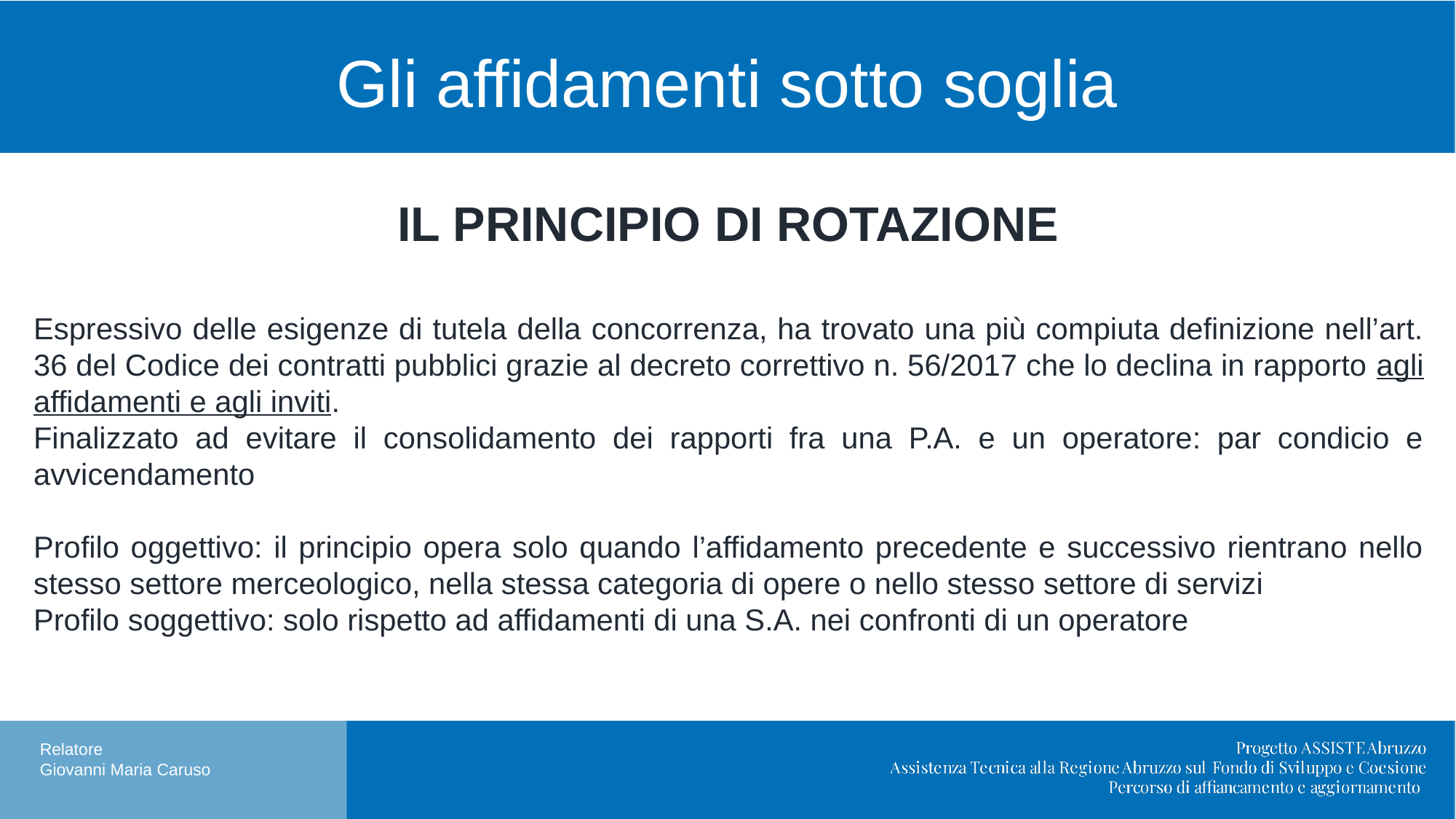

# Gli affidamenti sotto soglia
IL PRINCIPIO DI ROTAZIONE

Espressivo delle esigenze di tutela della concorrenza, ha trovato una più compiuta definizione nell’art. 36 del Codice dei contratti pubblici grazie al decreto correttivo n. 56/2017 che lo declina in rapporto agli affidamenti e agli inviti.
Finalizzato ad evitare il consolidamento dei rapporti fra una P.A. e un operatore: par condicio e avvicendamento

Profilo oggettivo: il principio opera solo quando l’affidamento precedente e successivo rientrano nello stesso settore merceologico, nella stessa categoria di opere o nello stesso settore di servizi
Profilo soggettivo: solo rispetto ad affidamenti di una S.A. nei confronti di un operatore

Relatore
Giovanni Maria Caruso